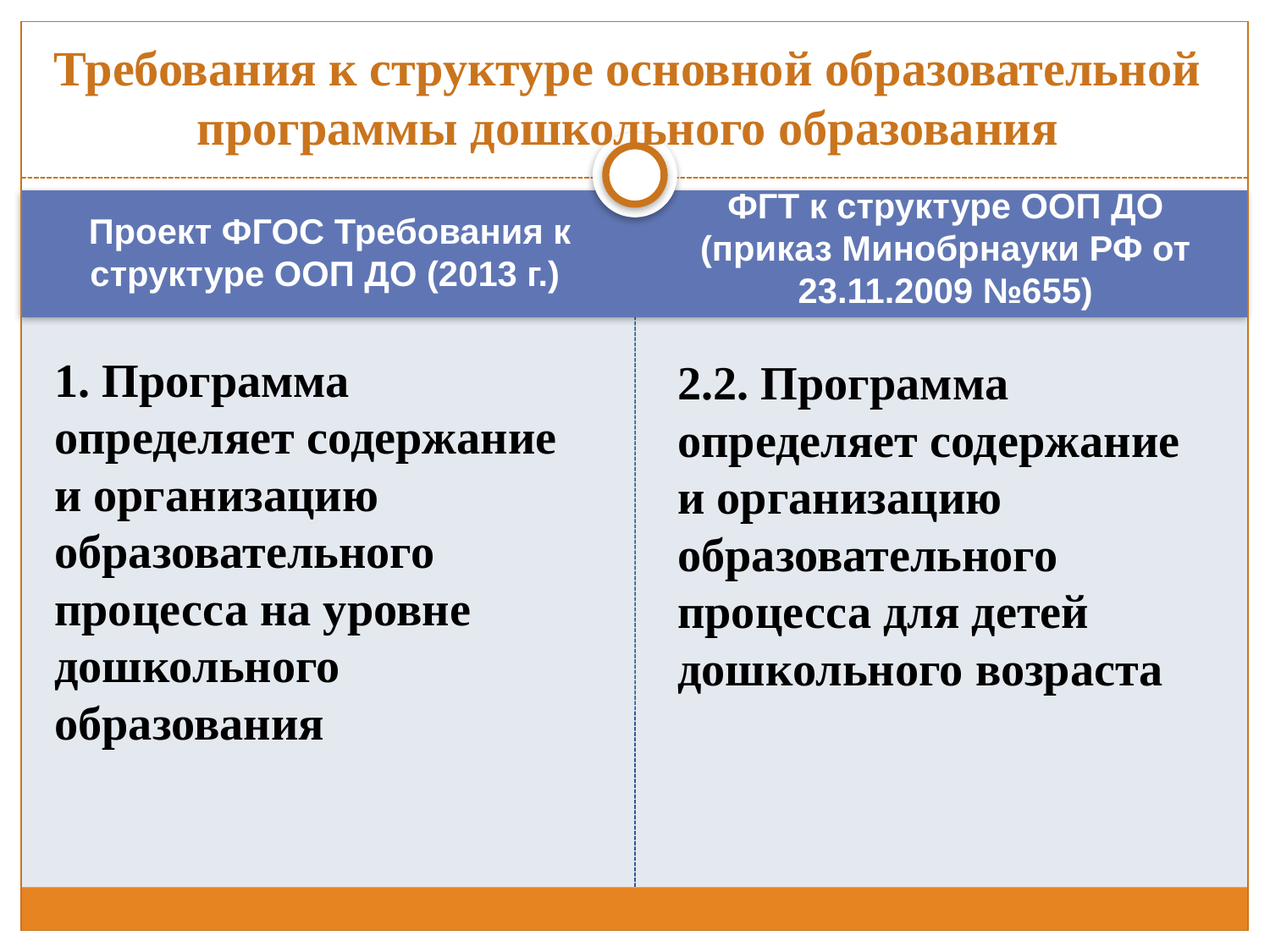

# Требования к структуре основной образовательной программы дошкольного образования
Проект ФГОС Требования к структуре ООП ДО (2013 г.)
ФГТ к структуре ООП ДО (приказ Минобрнауки РФ от 23.11.2009 №655)
1. Программа определяет содержание и организацию образовательного процесса на уровне дошкольного образования
2.2. Программа определяет содержание и организацию образовательного процесса для детей дошкольного возраста